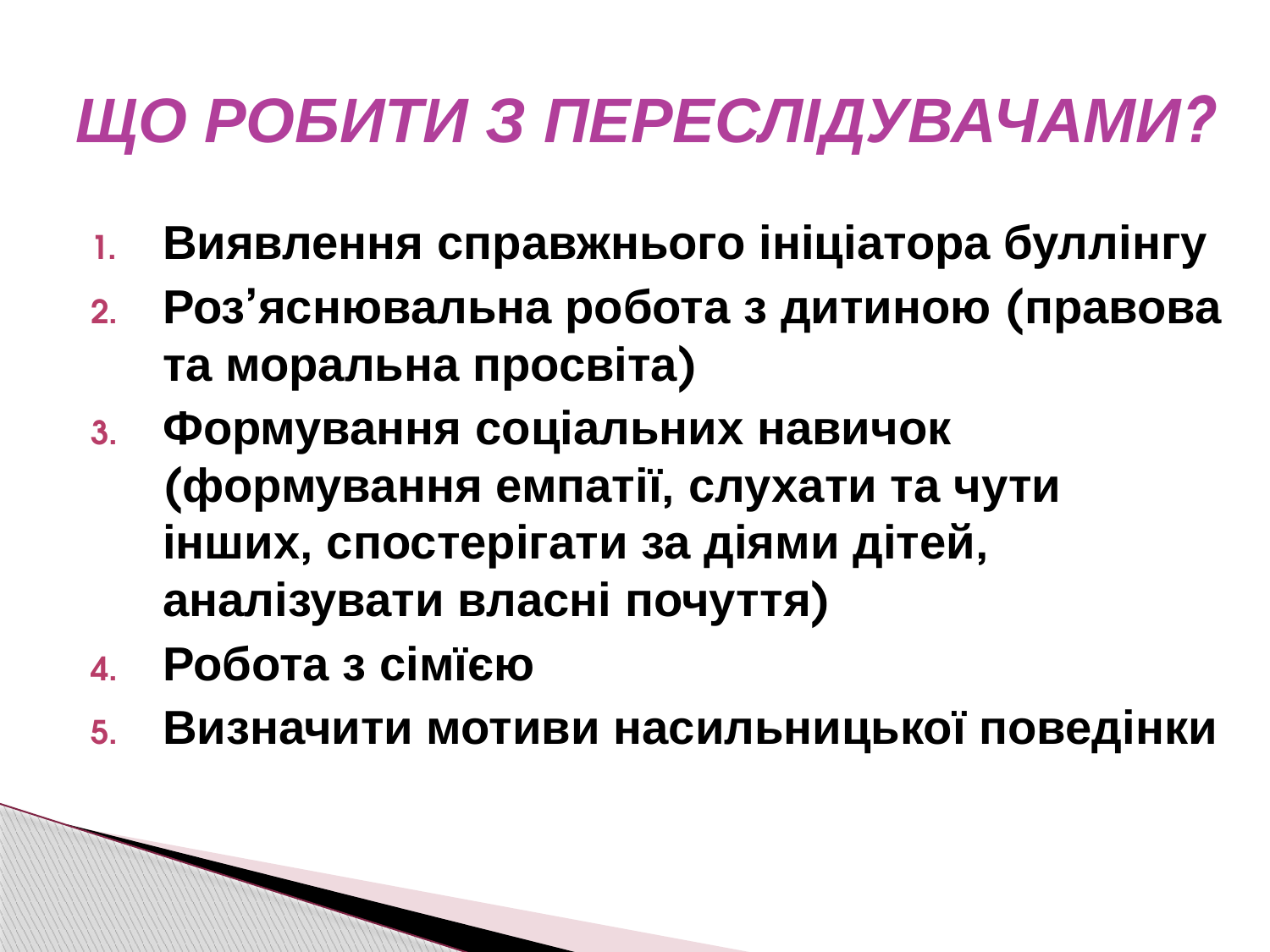

# ЩО РОБИТИ З ПЕРЕСЛІДУВАЧАМИ?
Виявлення справжнього ініціатора буллінгу
Роз’яснювальна робота з дитиною (правова та моральна просвіта)
Формування соціальних навичок (формування емпатії, слухати та чути інших, спостерігати за діями дітей, аналізувати власні почуття)
Робота з сімїєю
Визначити мотиви насильницької поведінки